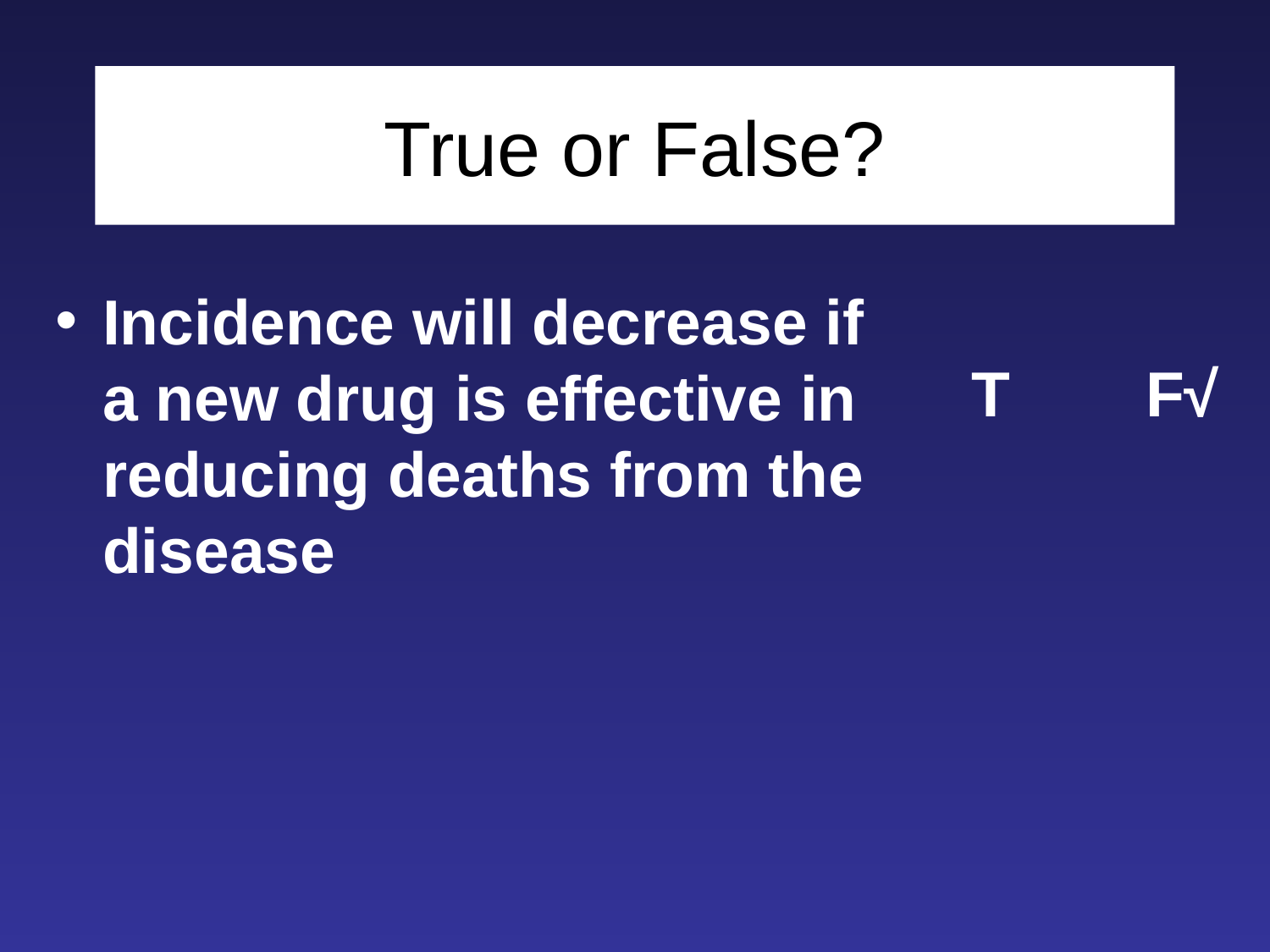

True or False?
Incidence will decrease if a new drug is effective in reducing deaths from the disease

T  	F√